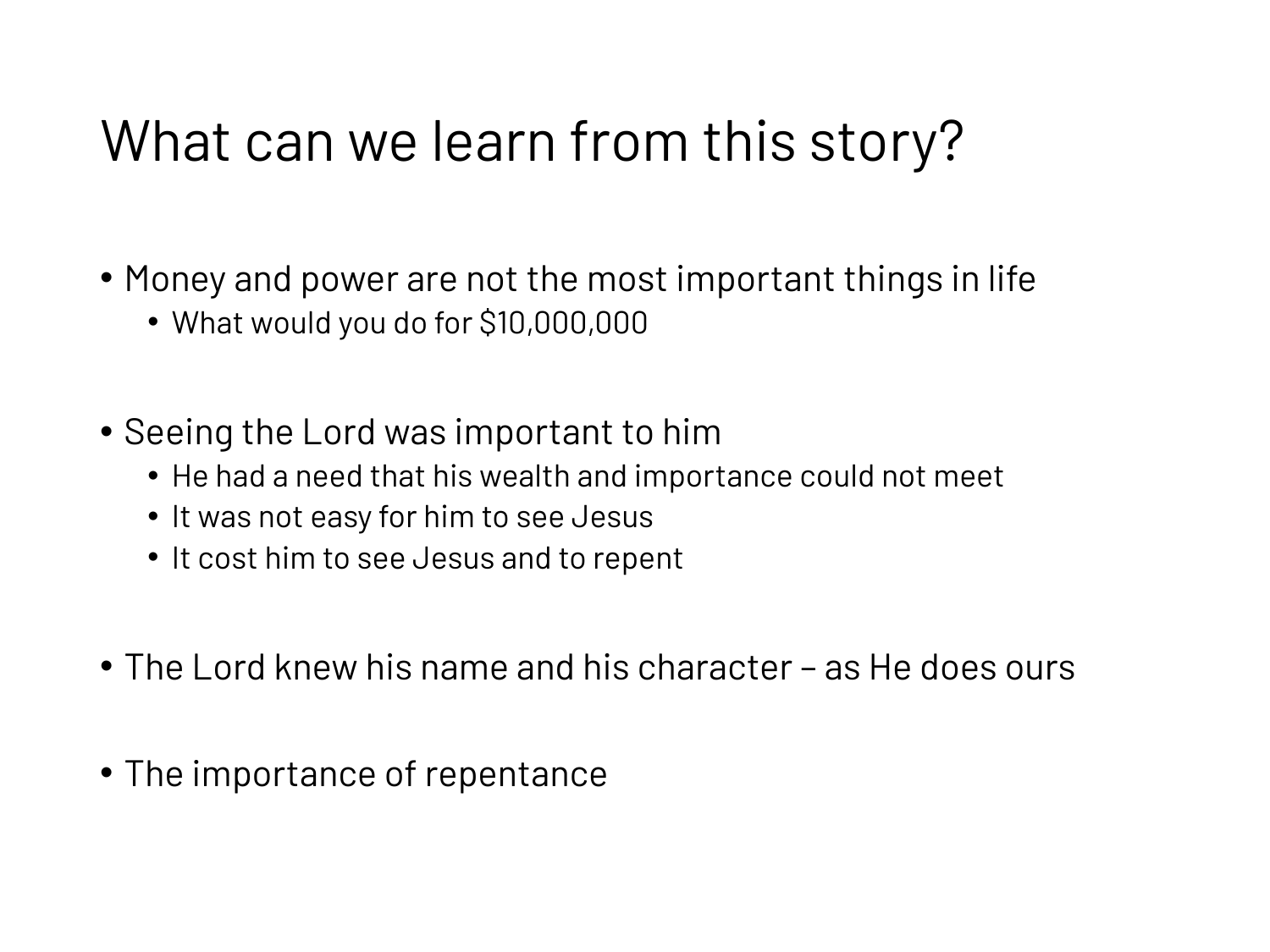

# What can we learn from this story?
Money and power are not the most important things in life
What would you do for $10,000,000

Seeing the Lord was important to him
He had a need that his wealth and importance could not meet
It was not easy for him to see Jesus
It cost him to see Jesus and to repent

The Lord knew his name and his character – as He does ours

The importance of repentance